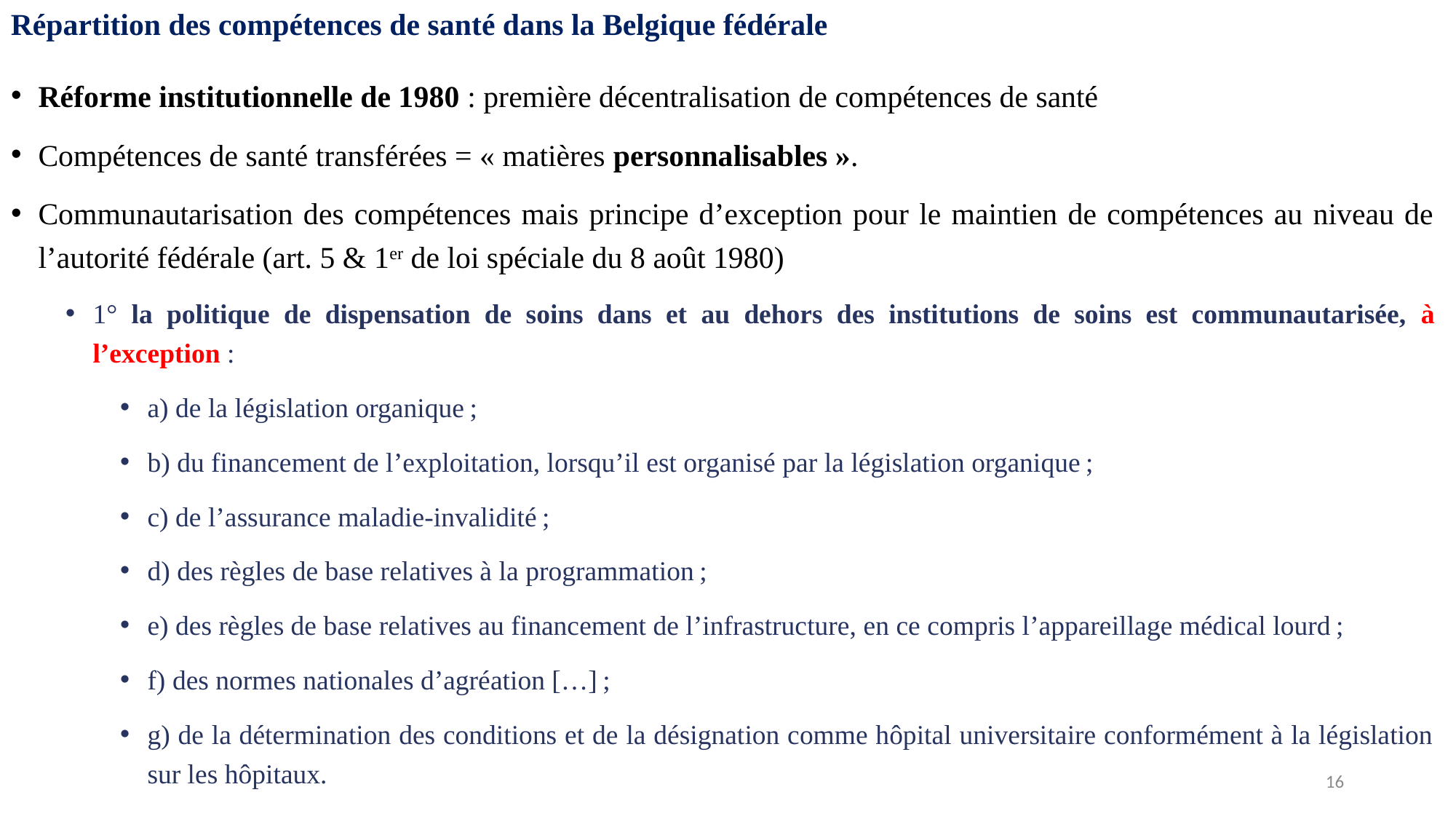

Répartition des compétences de santé dans la Belgique fédérale

Réforme institutionnelle de 1980 : première décentralisation de compétences de santé
Compétences de santé transférées = « matières personnalisables ».
Communautarisation des compétences mais principe d’exception pour le maintien de compétences au niveau de l’autorité fédérale (art. 5 & 1er de loi spéciale du 8 août 1980)
1° la politique de dispensation de soins dans et au dehors des institutions de soins est communautarisée, à l’exception :
a) de la législation organique ;
b) du financement de l’exploitation, lorsqu’il est organisé par la législation organique ;
c) de l’assurance maladie-invalidité ;
d) des règles de base relatives à la programmation ;
e) des règles de base relatives au financement de l’infrastructure, en ce compris l’appareillage médical lourd ;
f) des normes nationales d’agréation […] ;
g) de la détermination des conditions et de la désignation comme hôpital universitaire conformément à la législation sur les hôpitaux.
16